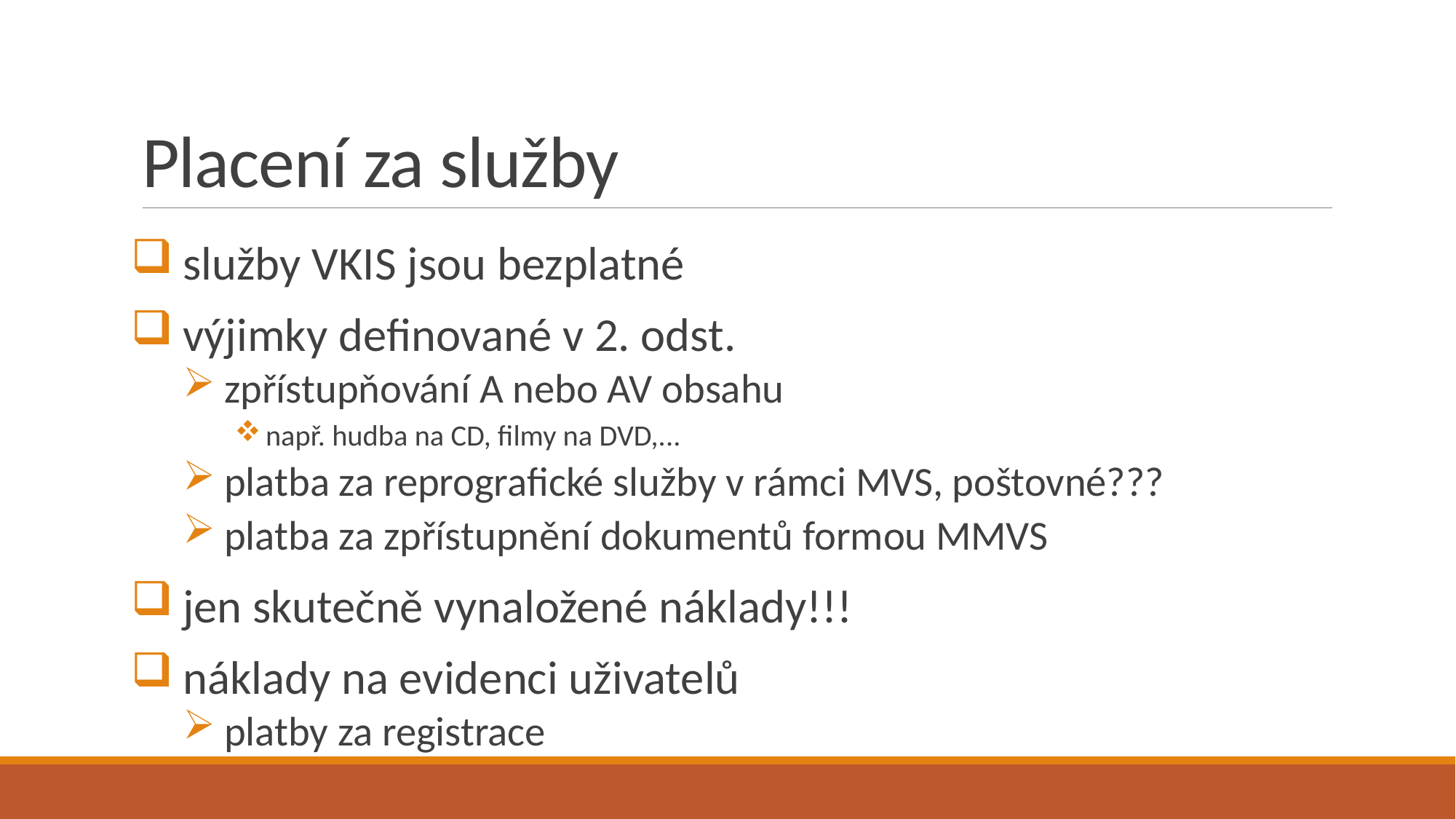

# Placení za služby
služby VKIS jsou bezplatné
výjimky definované v 2. odst.
zpřístupňování A nebo AV obsahu
např. hudba na CD, filmy na DVD,...
platba za reprografické služby v rámci MVS, poštovné???
platba za zpřístupnění dokumentů formou MMVS
jen skutečně vynaložené náklady!!!
náklady na evidenci uživatelů
platby za registrace